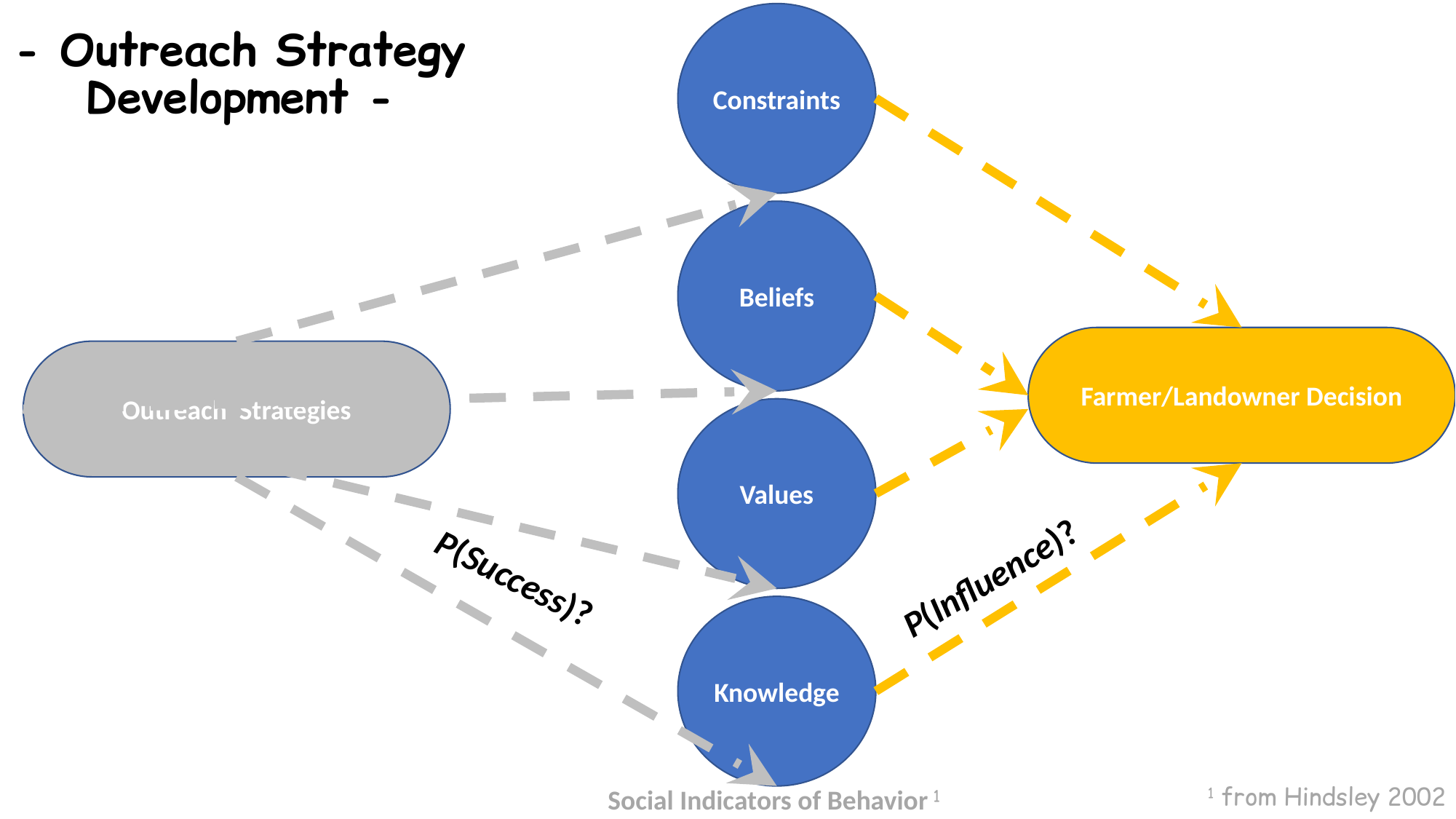

Constraints
- Outreach Strategy Development -
P(Influence)?

P(Success)?

Beliefs
Farmer/Landowner Decision
Outreach  Strategies
Values
Knowledge
Social Indicators of Behavior 1
1 from Hindsley 2002